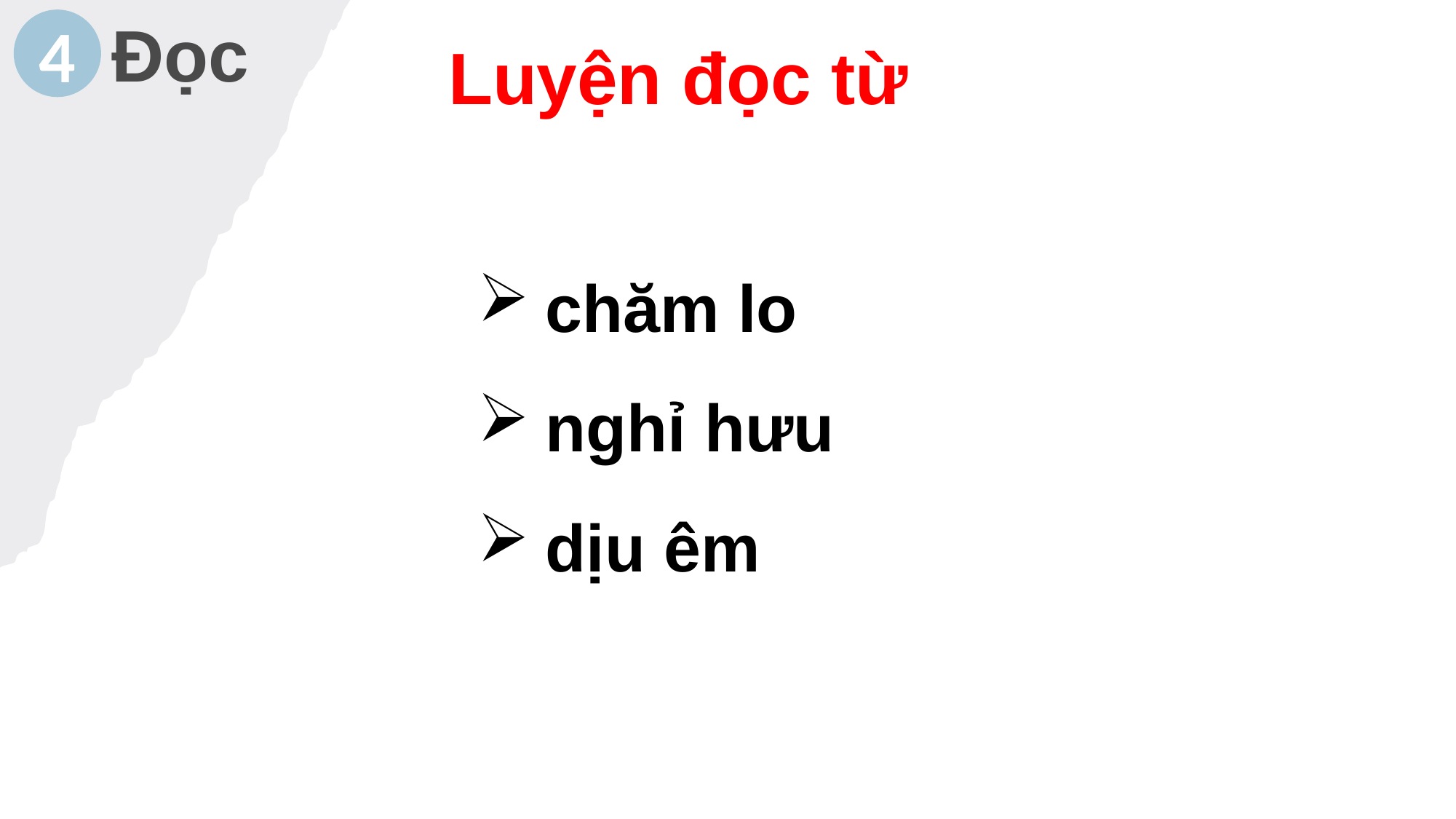

Đọc
4
Luyện đọc từ
chăm lo
nghỉ hưu
dịu êm